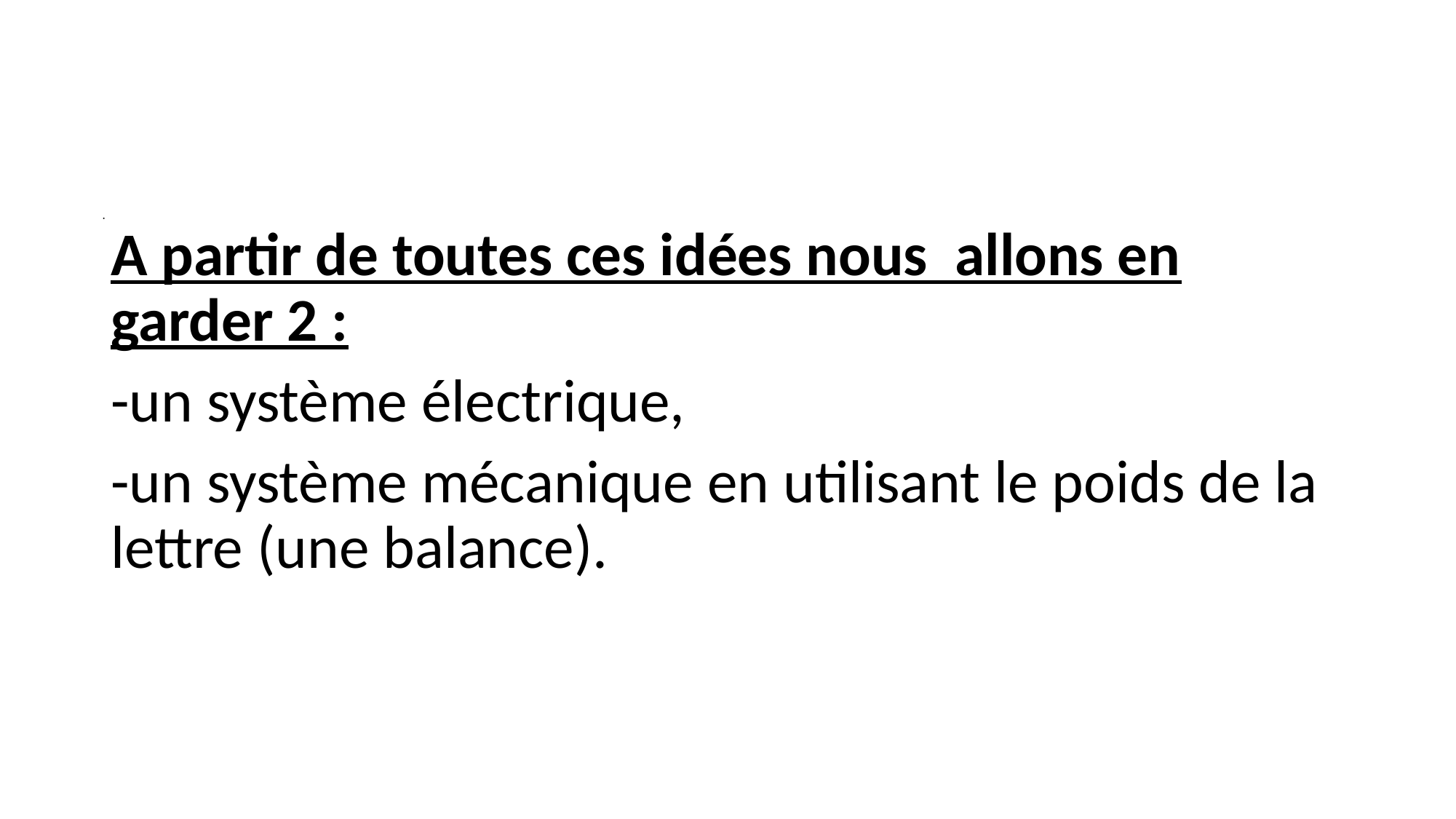

# .
A partir de toutes ces idées nous  allons en garder 2 :
-un système électrique,
-un système mécanique en utilisant le poids de la lettre (une balance).